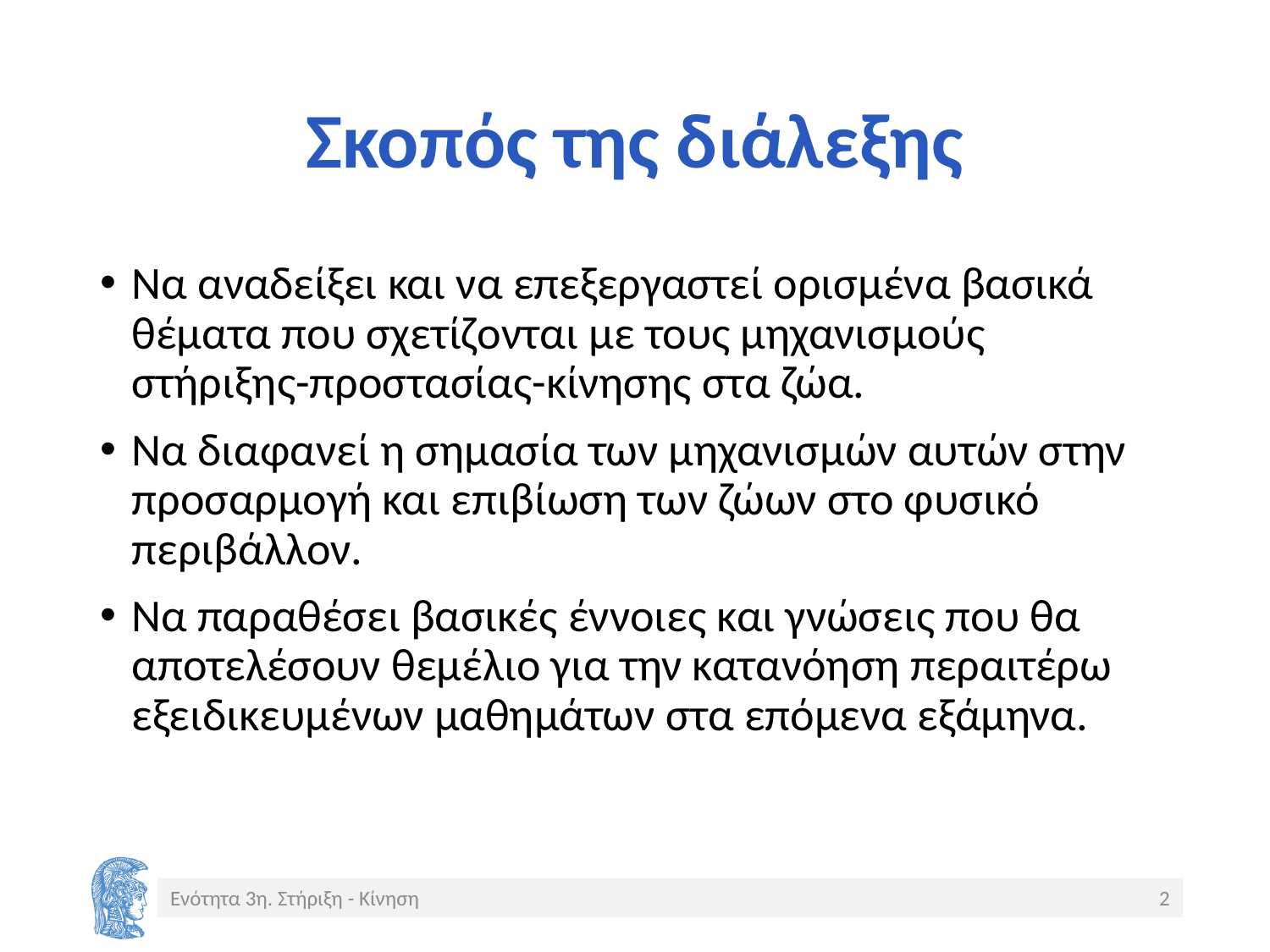

# Σκοπός της διάλεξης
Να αναδείξει και να επεξεργαστεί ορισμένα βασικά θέματα που σχετίζονται με τους μηχανισμούς στήριξης-προστασίας-κίνησης στα ζώα.
Να διαφανεί η σημασία των μηχανισμών αυτών στην προσαρμογή και επιβίωση των ζώων στο φυσικό περιβάλλον.
Να παραθέσει βασικές έννοιες και γνώσεις που θα αποτελέσουν θεμέλιο για την κατανόηση περαιτέρω εξειδικευμένων μαθημάτων στα επόμενα εξάμηνα.

Ενότητα 3η. Στήριξη - Κίνηση
2